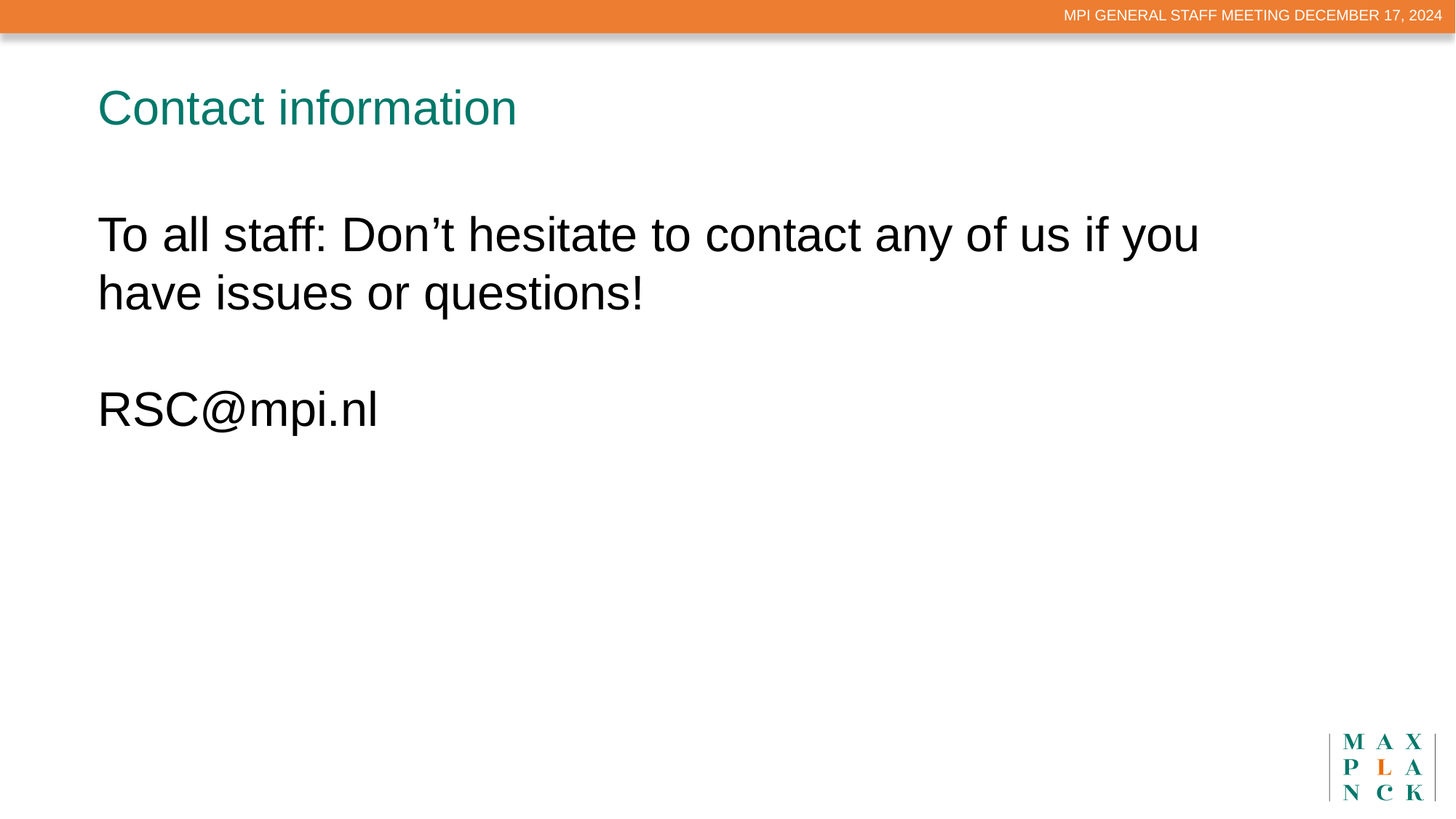

MPI GENERAL STAFF MEETING DECEMBER 17, 2024
Contact information
To all staff: Don’t hesitate to contact any of us if you have issues or questions!

RSC@mpi.nl